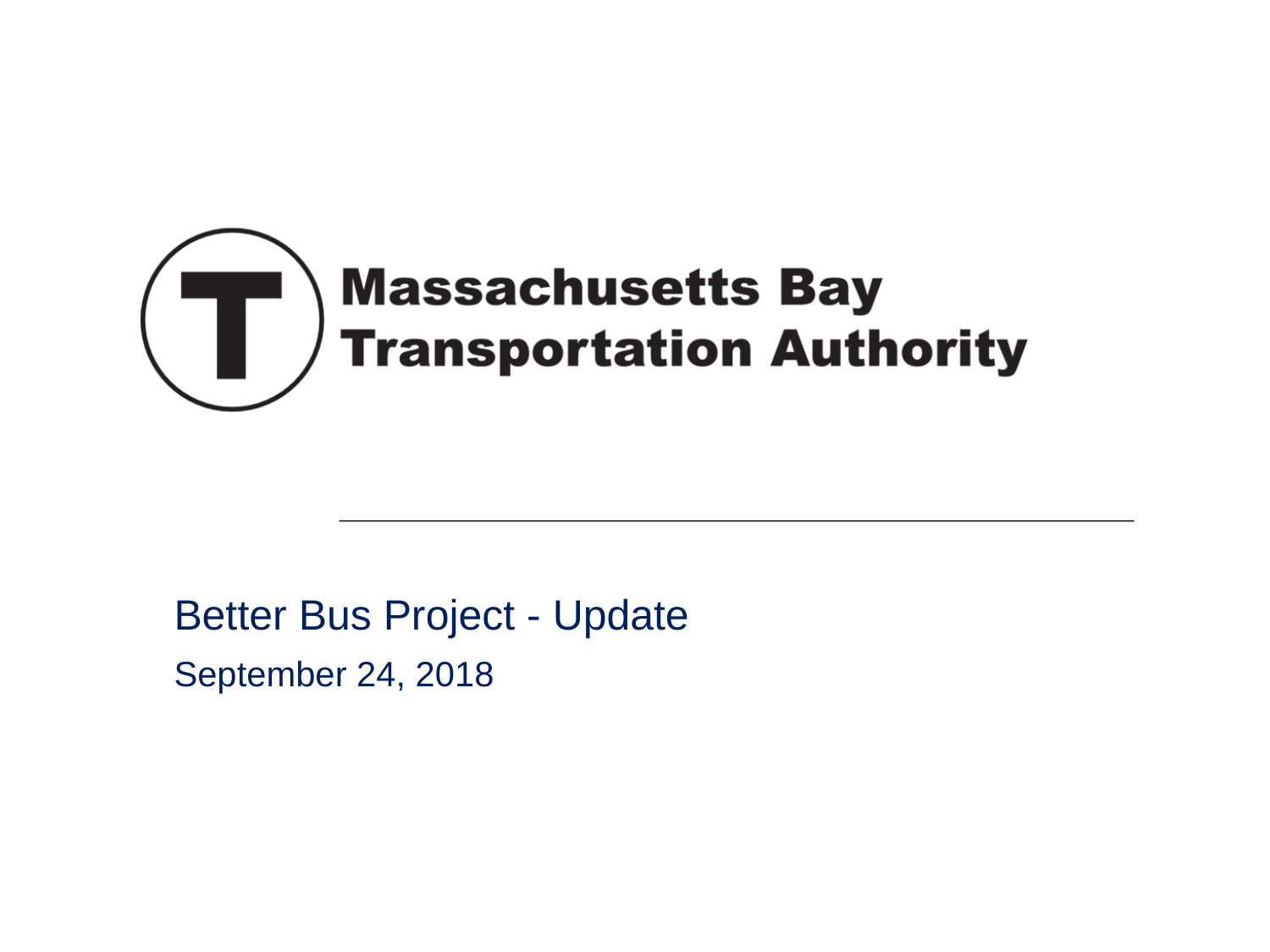

# Better Bus Project - Update

September 24, 2018